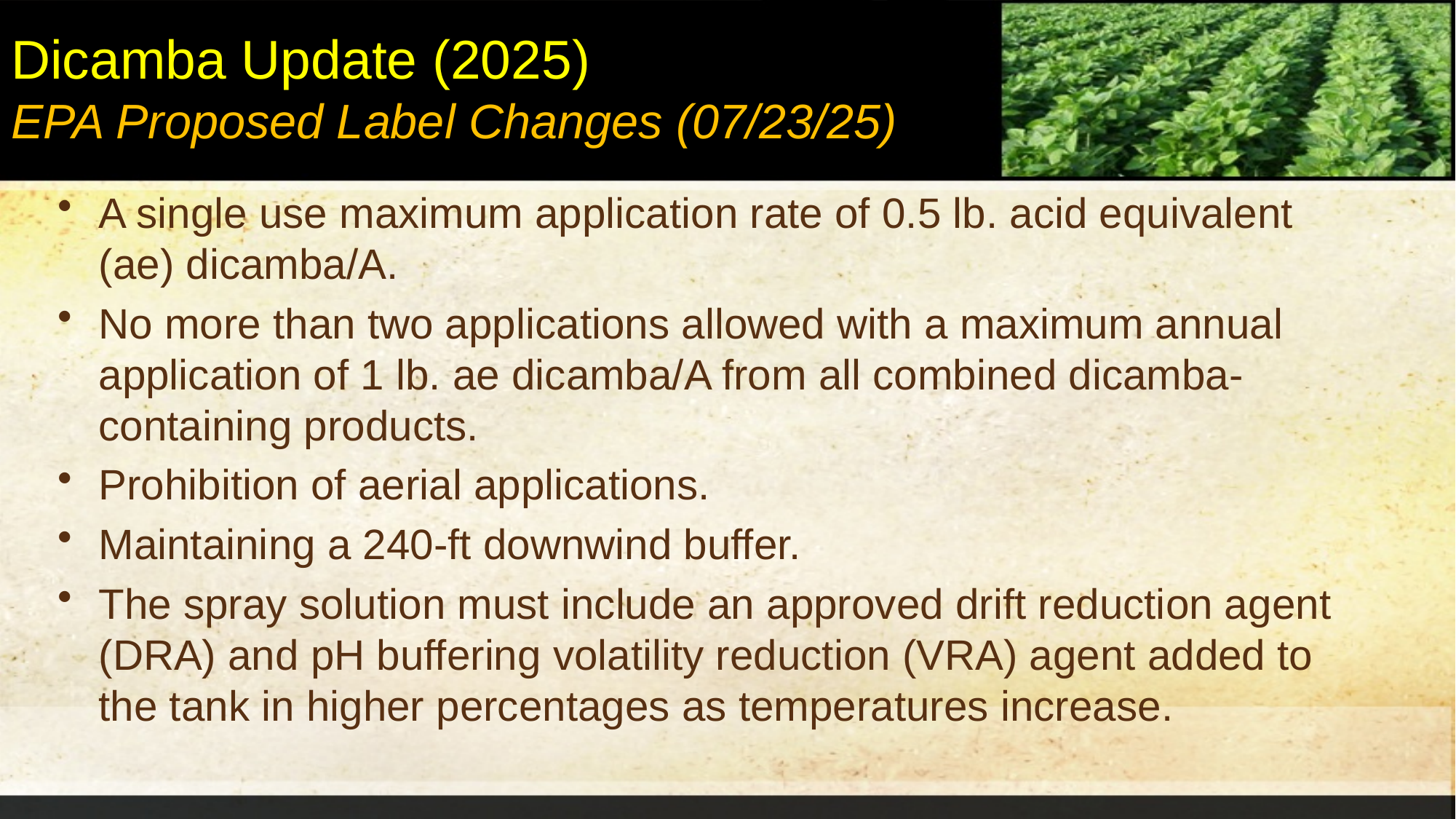

# Dicamba Update (2025) EPA Proposed Label Changes (07/23/25)
A single use maximum application rate of 0.5 lb. acid equivalent (ae) dicamba/A.
No more than two applications allowed with a maximum annual application of 1 lb. ae dicamba/A from all combined dicamba-containing products.
Prohibition of aerial applications.
Maintaining a 240-ft downwind buffer.
The spray solution must include an approved drift reduction agent (DRA) and pH buffering volatility reduction (VRA) agent added to the tank in higher percentages as temperatures increase.